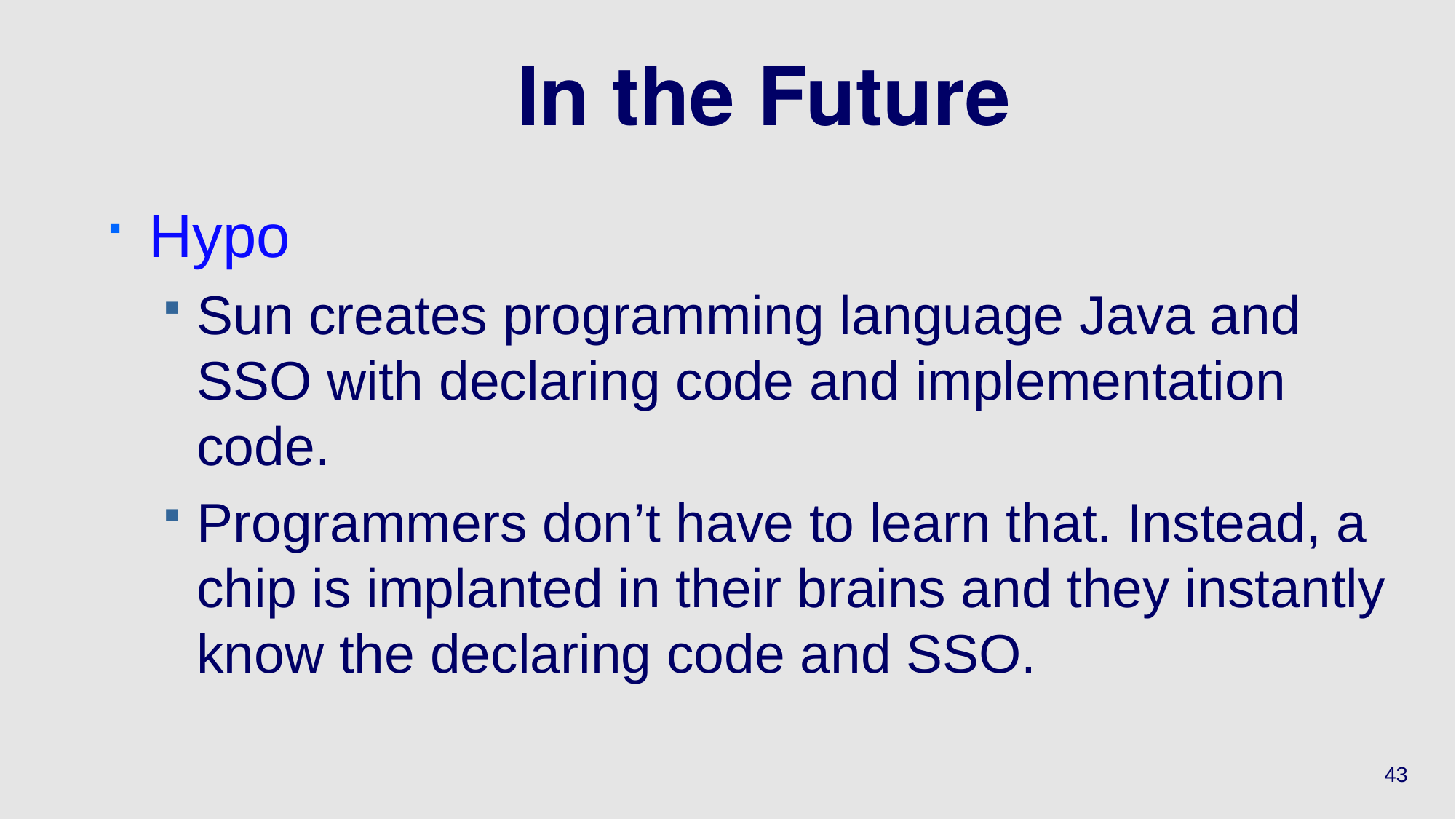

# In the Future
Hypo
Sun creates programming language Java and SSO with declaring code and implementation code.
Programmers don’t have to learn that. Instead, a chip is implanted in their brains and they instantly know the declaring code and SSO.
43